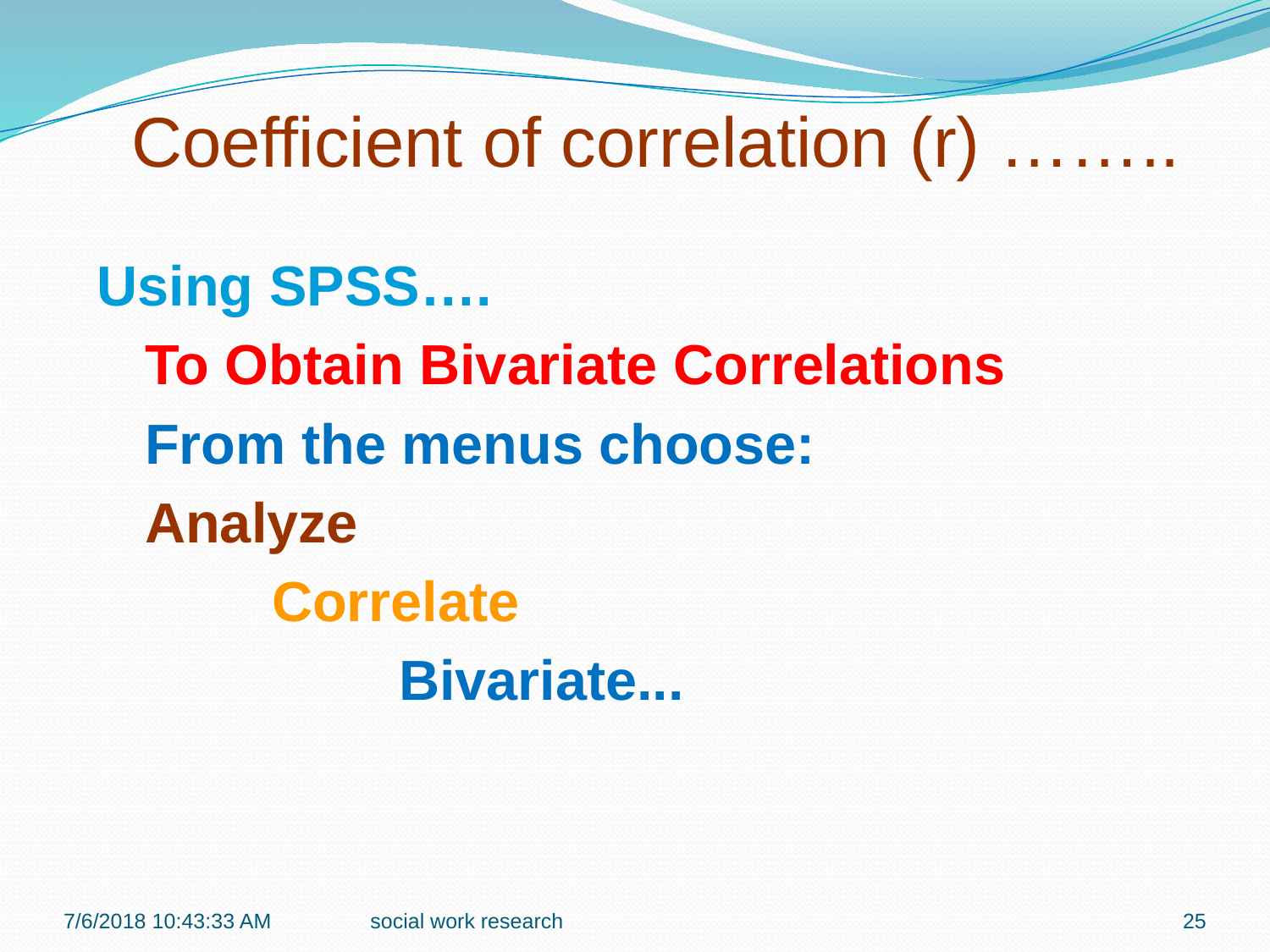

Coefficient of correlation (r) ……..
Using SPSS….
	To Obtain Bivariate Correlations
	From the menus choose:
	Analyze
		Correlate
			Bivariate...

7/6/2018 10:43:33 AM
social work research
25